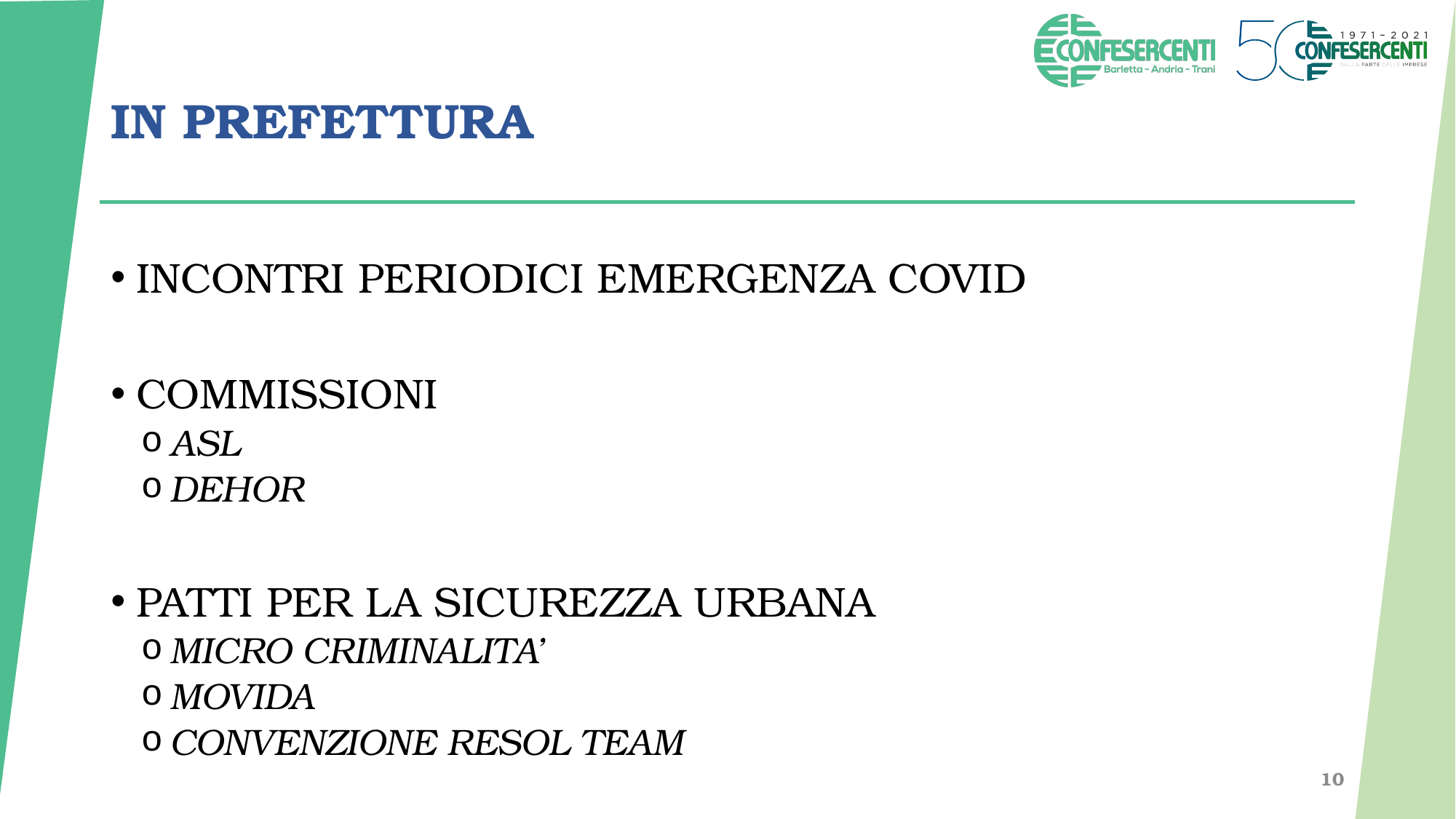

# IN PREFETTURA
INCONTRI PERIODICI EMERGENZA COVID

COMMISSIONI
ASL
DEHOR

PATTI PER LA SICUREZZA URBANA
MICRO CRIMINALITA’
MOVIDA
CONVENZIONE RESOL TEAM

10